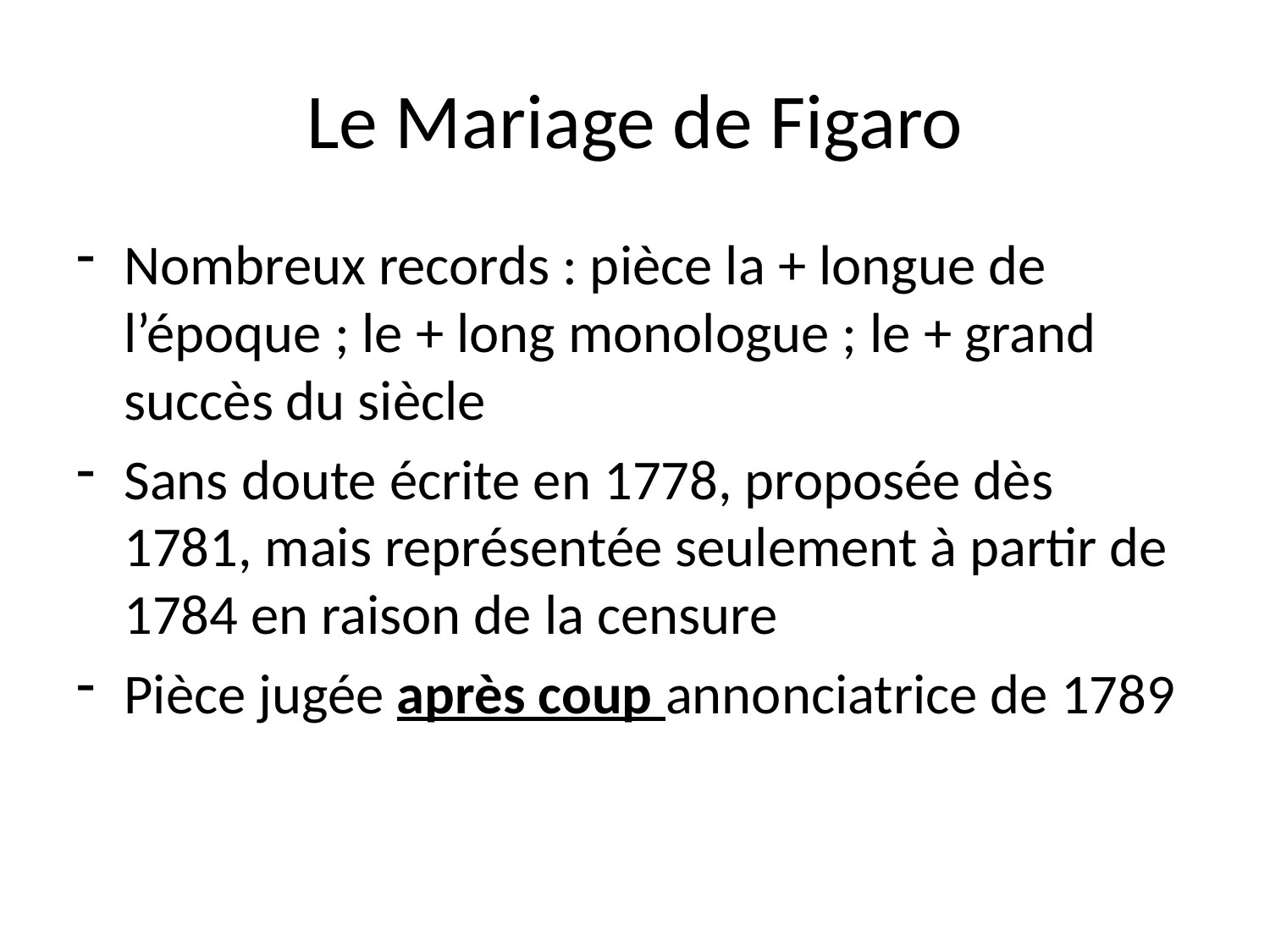

# Le Mariage de Figaro
Nombreux records : pièce la + longue de l’époque ; le + long monologue ; le + grand succès du siècle
Sans doute écrite en 1778, proposée dès 1781, mais représentée seulement à partir de 1784 en raison de la censure
Pièce jugée après coup annonciatrice de 1789